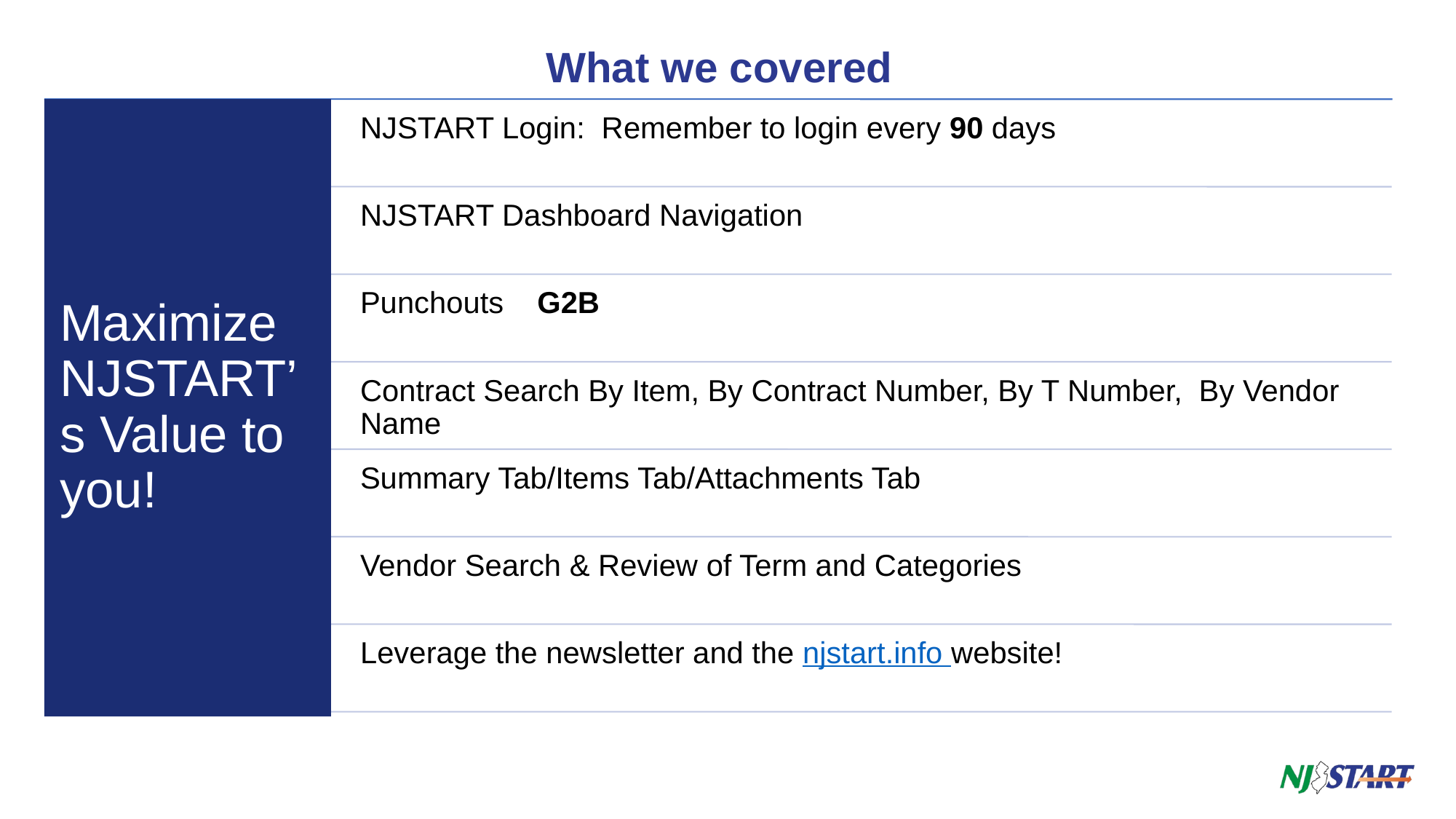

# What we covered
Maximize NJSTART’s Value to you!
NJSTART Login:  Remember to login every 90 days
NJSTART Dashboard Navigation
Punchouts    G2B
Contract Search By Item, By Contract Number, By T Number,  By Vendor Name
Summary Tab/Items Tab/Attachments Tab
Vendor Search & Review of Term and Categories
Leverage the newsletter and the njstart.info website!